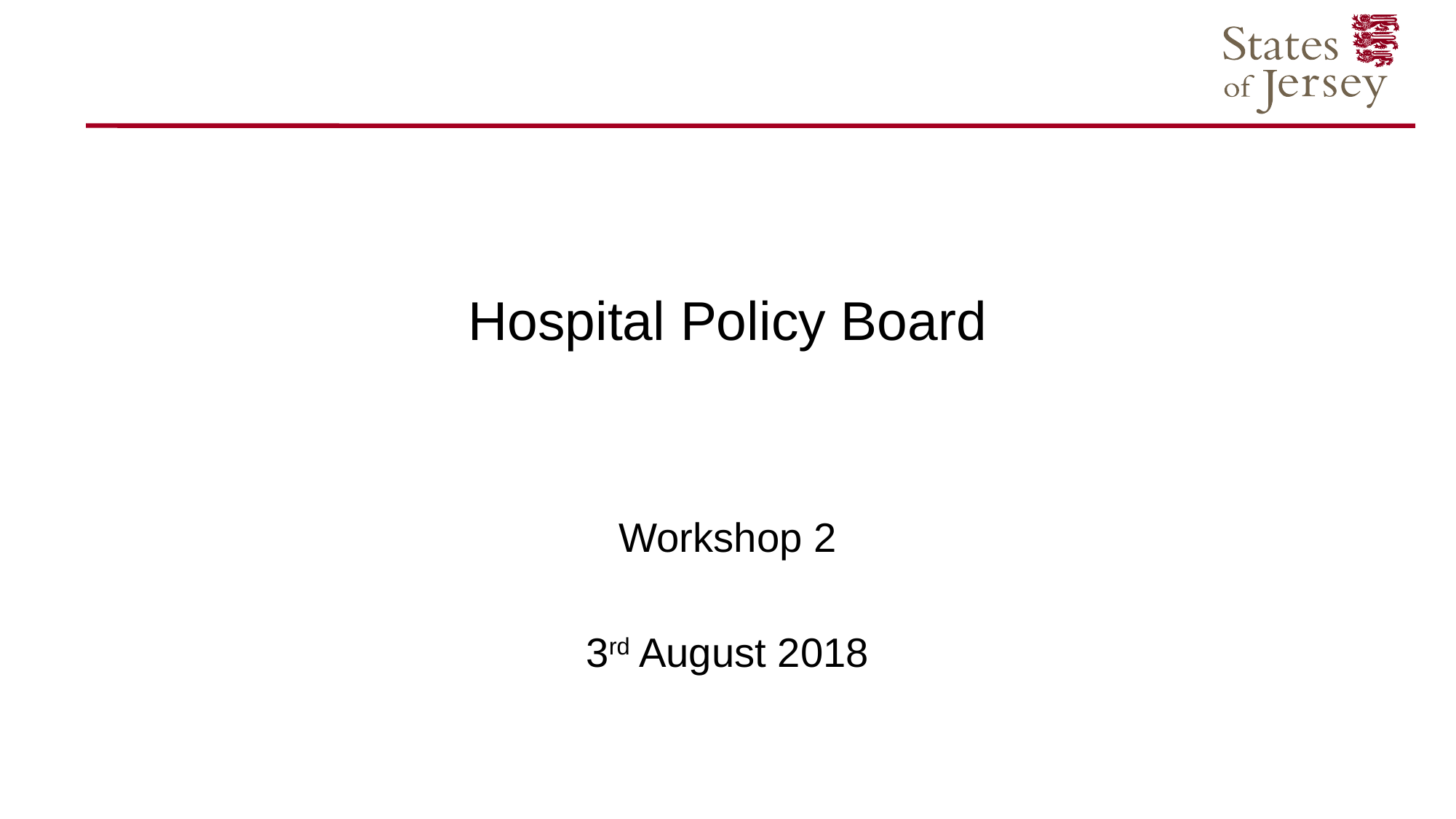

Hospital Policy Board

Workshop 2

3rd August 2018